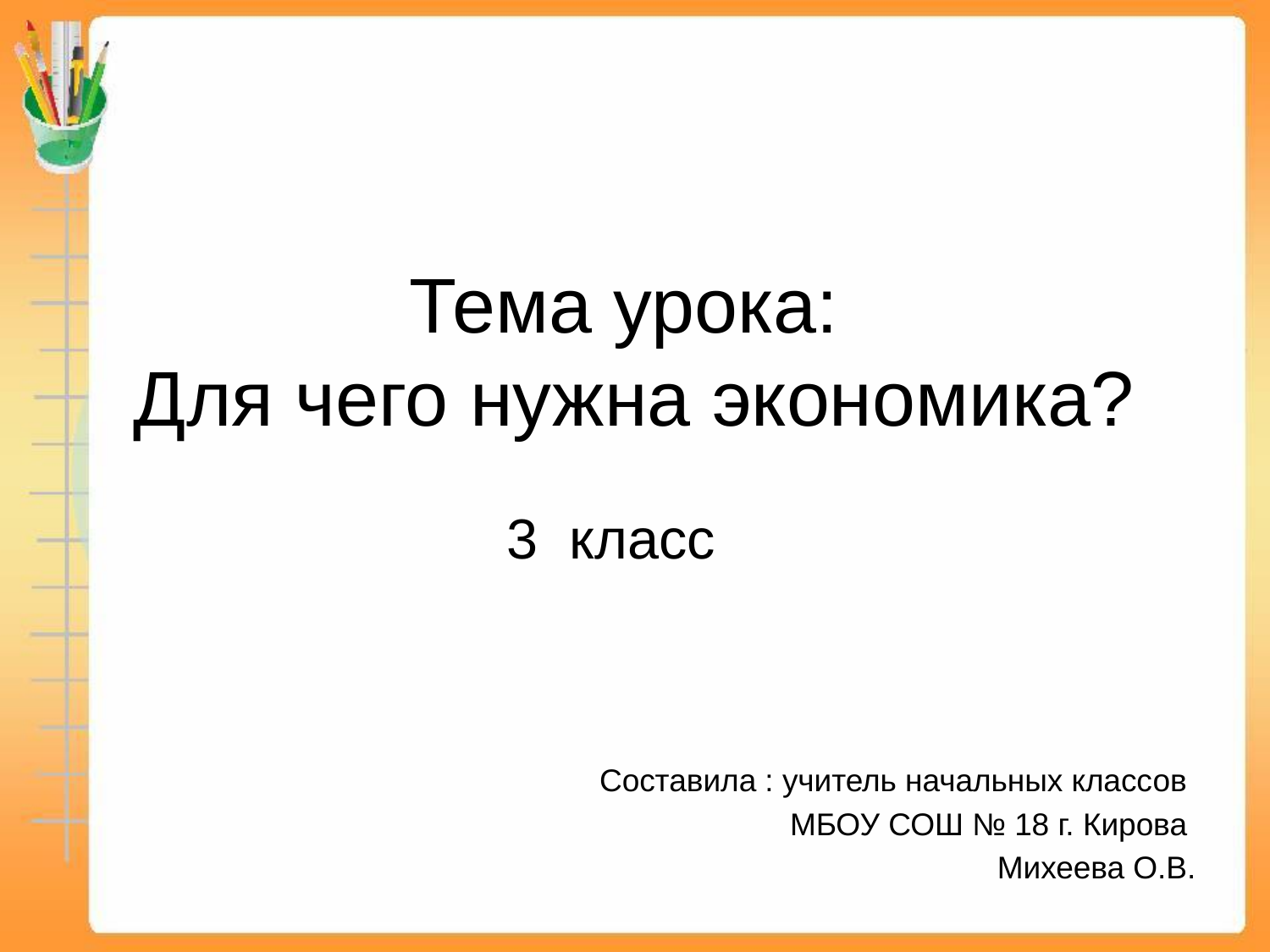

# Тема урока: Для чего нужна экономика?
              3  класс
Составила : учитель начальных классов
МБОУ СОШ № 18 г. Кирова
Михеева О.В.